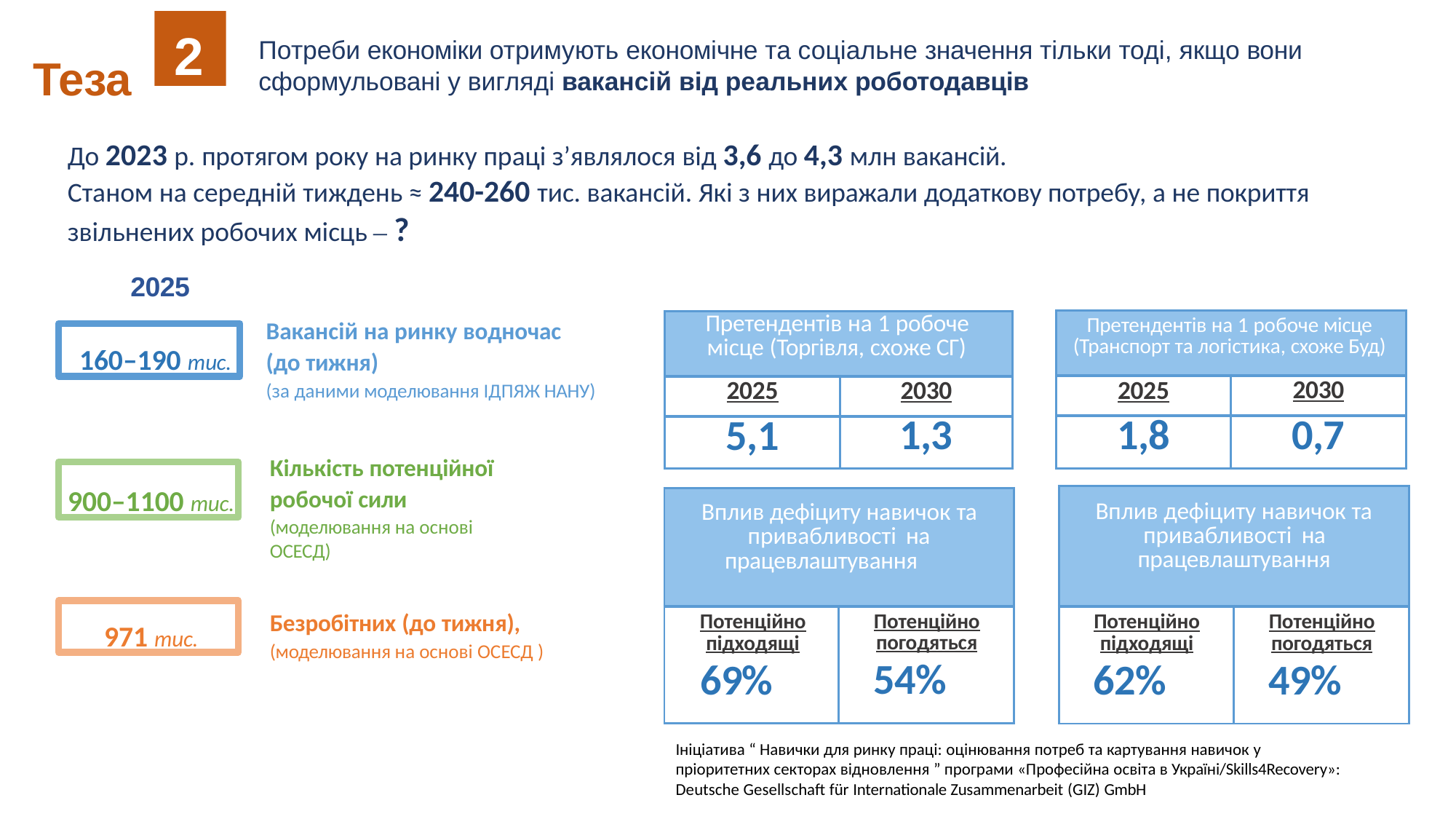

2
Потреби економіки отримують економічне та соціальне значення тільки тоді, якщо вони
сформульовані у вигляді вакансій від реальних роботодавців
Теза
До 2023 р. протягом року на ринку праці з’являлося від 3,6 до 4,3 млн вакансій.
Станом на середній тиждень ≈ 240-260 тис. вакансій. Які з них виражали додаткову потребу, а не покриття звільнених робочих місць – ?
2025
| Претендентів на 1 робоче місце (Транспорт та логістика, схоже Буд) |  |
| --- | --- |
| 2025 | 2030 |
| 1,8 | 0,7 |
| Претендентів на 1 робоче місце (Торгівля, схоже СГ) |  |
| --- | --- |
| 2025 | 2030 |
| 5,1 | 1,3 |
Вакансій на ринку водночас
(до тижня)
(за даними моделювання ІДПЯЖ НАНУ)
160–190 тис.
Кількість потенційної робочої сили
(моделювання на основі ОСЕСД)
900–1100 тис.
| Вплив дефіциту навичок та привабливості на працевлаштування |  |
| --- | --- |
| Потенційно підходящі 62% | Потенційно погодяться 49% |
| Вплив дефіциту навичок та привабливості на працевлаштування |  |
| --- | --- |
| Потенційно підходящі 69% | Потенційно погодяться 54% |
971 тис.
Безробітних (до тижня),
(моделювання на основі ОСЕСД )

Ініціатива “ Навички для ринку праці: оцінювання потреб та картування навичок у
пріоритетних секторах відновлення ” програми «Професійна освіта в Україні/Skills4Recovery»:
Deutsche Gesellschaft für Internationale Zusammenarbeit (GIZ) GmbH